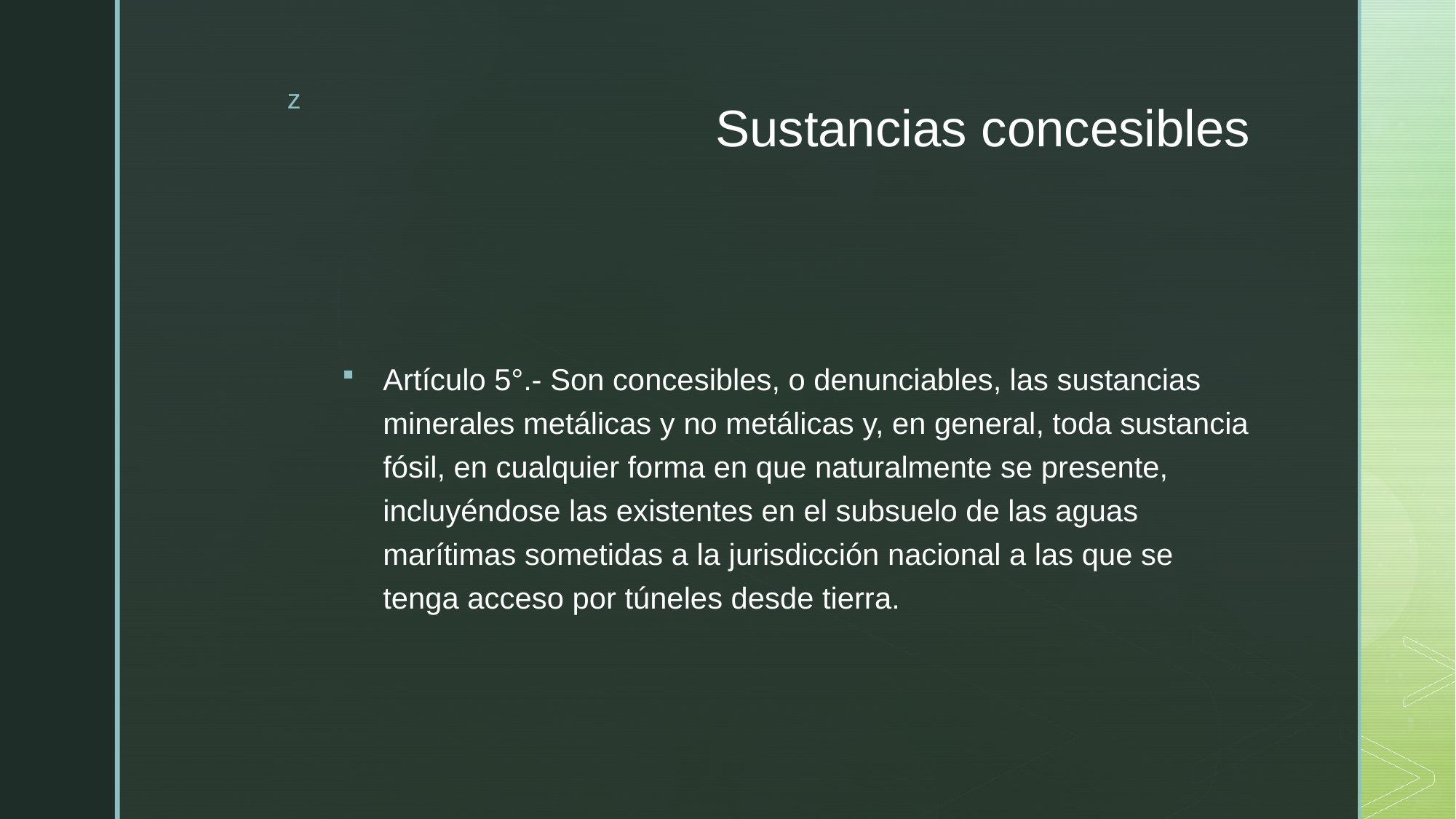

# Sustancias concesibles
Artículo 5°.- Son concesibles, o denunciables, las sustancias minerales metálicas y no metálicas y, en general, toda sustancia fósil, en cualquier forma en que naturalmente se presente, incluyéndose las existentes en el subsuelo de las aguas marítimas sometidas a la jurisdicción nacional a las que se tenga acceso por túneles desde tierra.